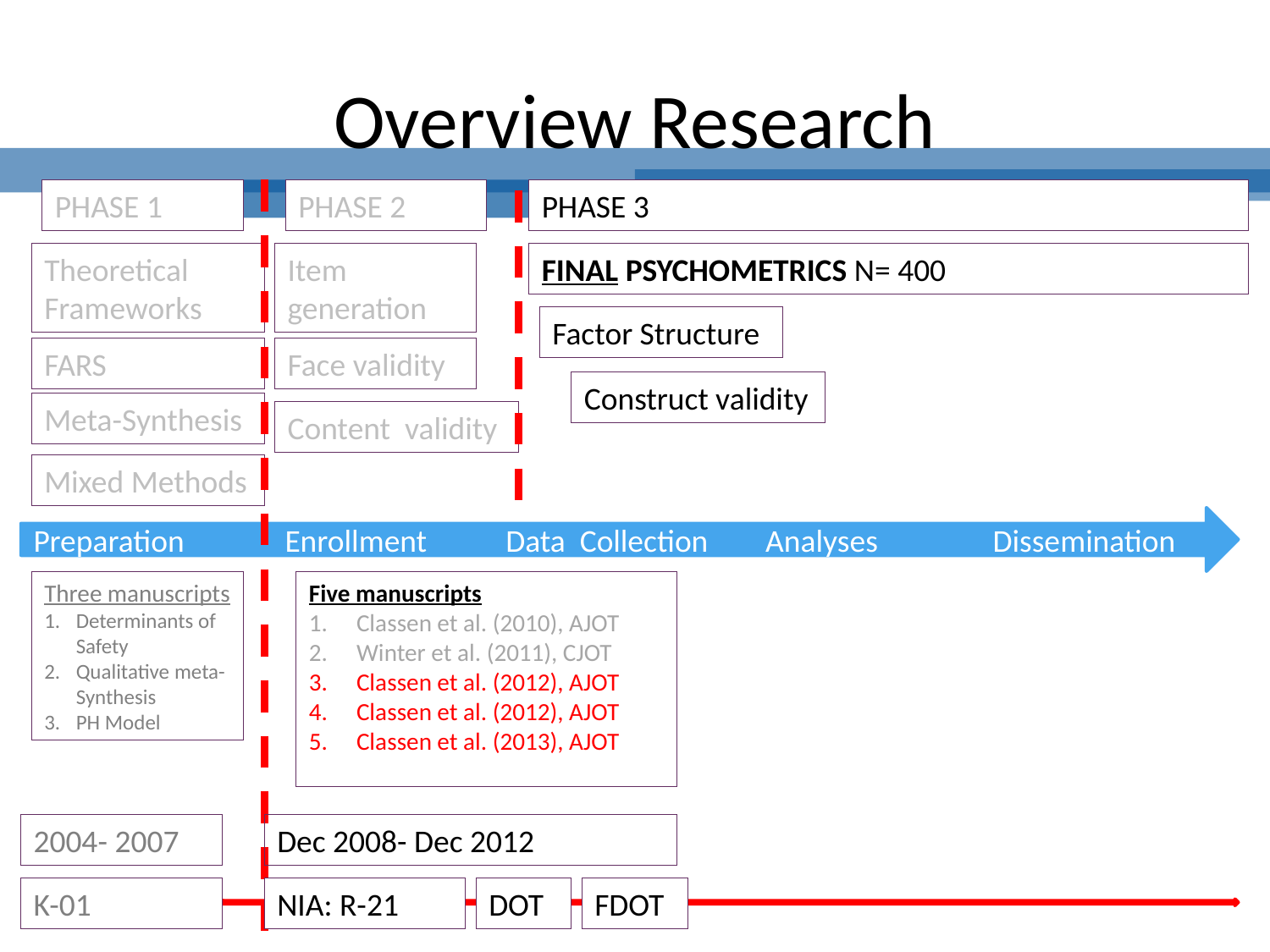

# Overview Research
PHASE 1
PHASE 2
PHASE 3
Theoretical Frameworks
Item generation
FINAL PSYCHOMETRICS N= 400
Factor Structure
FARS
Face validity
Construct validity
Meta-Synthesis
Content  validity
Mixed Methods
Preparation              Enrollment           Data  Collection        Analyses                Dissemination
Three manuscripts
Determinants of Safety
Qualitative meta-Synthesis
PH Model
Five manuscripts
Classen et al. (2010), AJOT
Winter et al. (2011), CJOT
Classen et al. (2012), AJOT
Classen et al. (2012), AJOT
Classen et al. (2013), AJOT

2004- 2007
Dec 2008- Dec 2012
K-01
NIA: R-21
DOT
FDOT